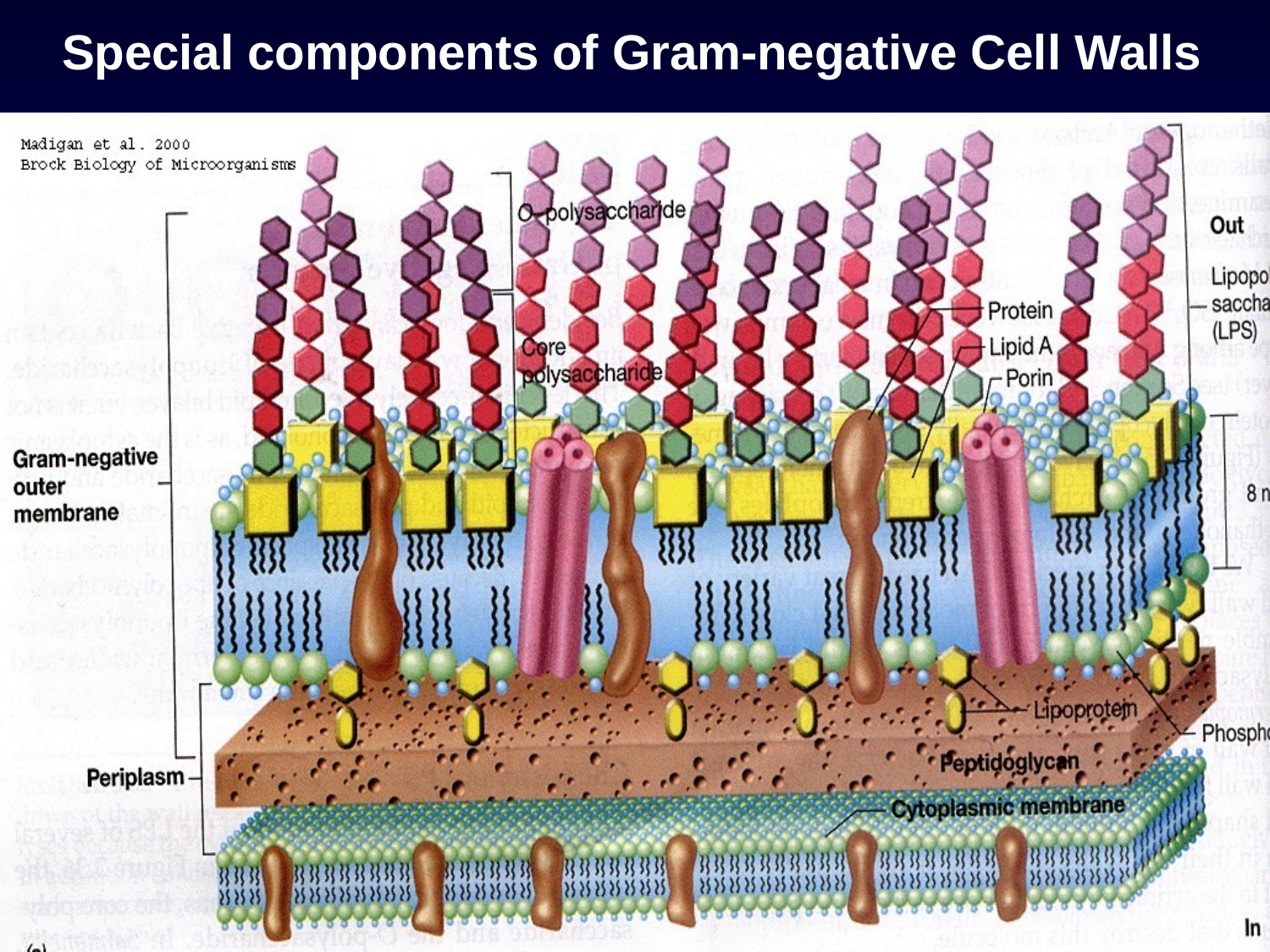

# Special components of Gram-negative Cell Walls